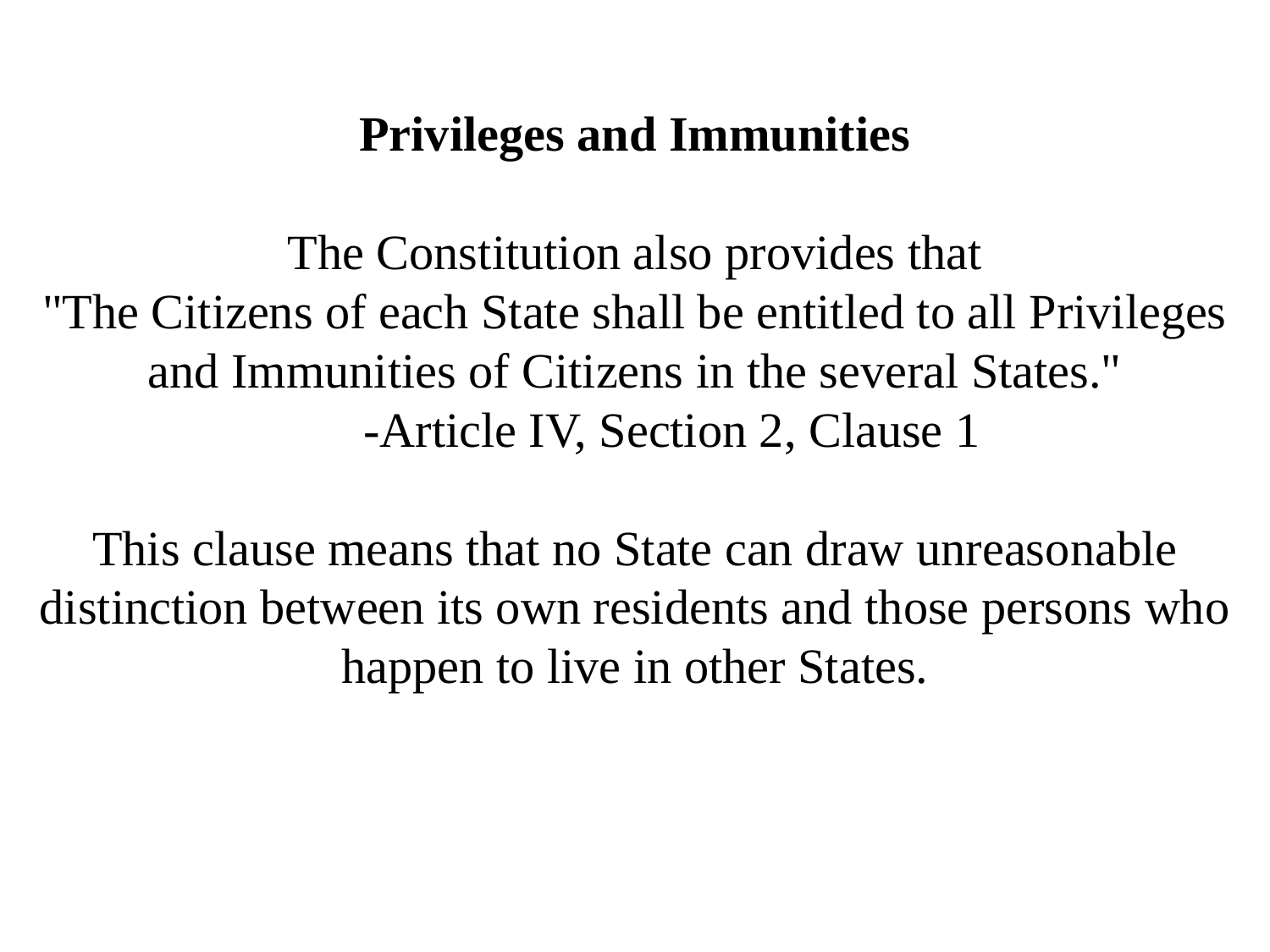

Privileges and Immunities

The Constitution also provides that
"The Citizens of each State shall be entitled to all Privileges and Immunities of Citizens in the several States."
      -Article IV, Section 2, Clause 1

This clause means that no State can draw unreasonable distinction between its own residents and those persons who happen to live in other States.